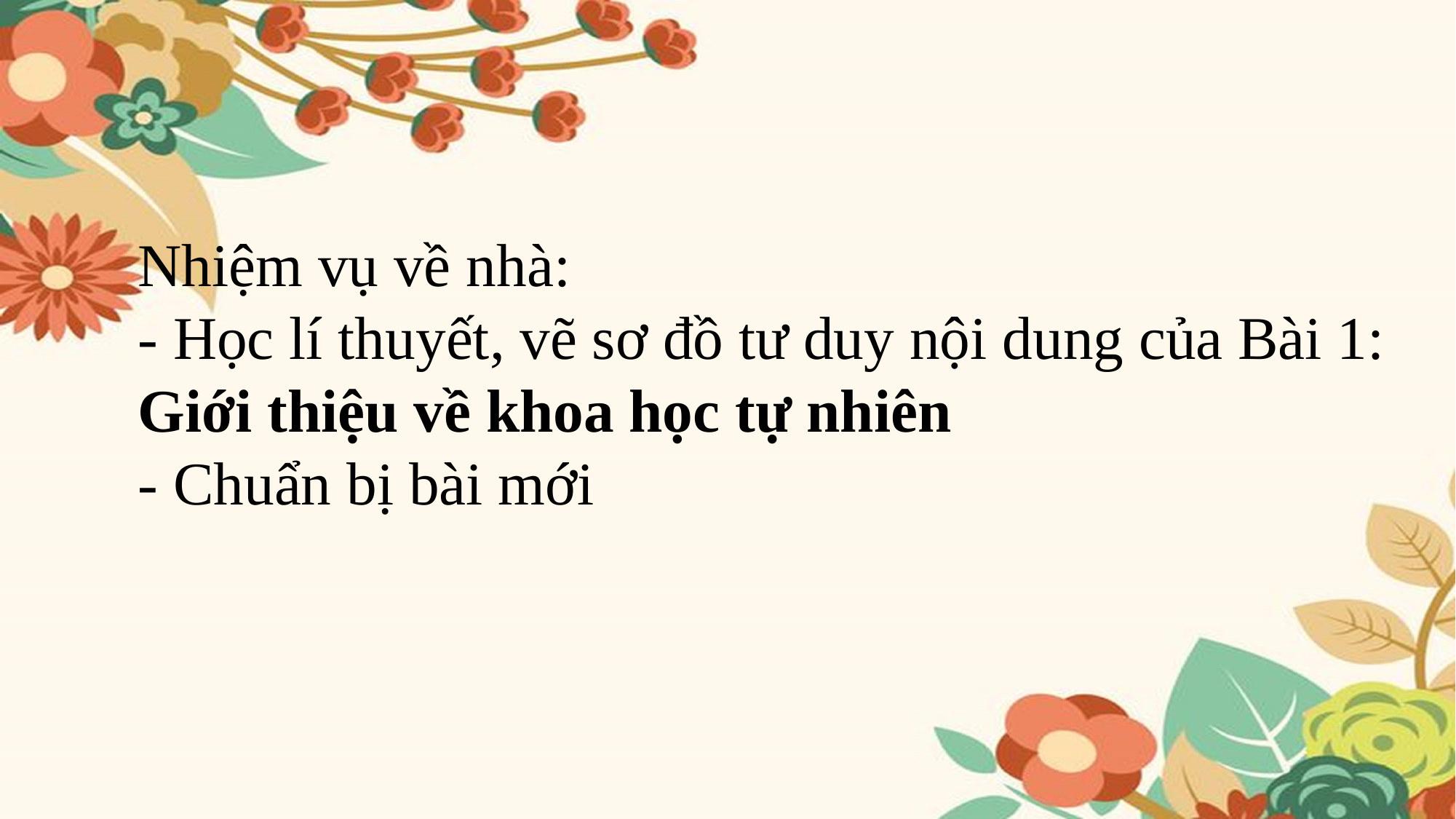

Nhiệm vụ về nhà:
- Học lí thuyết, vẽ sơ đồ tư duy nội dung của Bài 1: Giới thiệu về khoa học tự nhiên
- Chuẩn bị bài mới